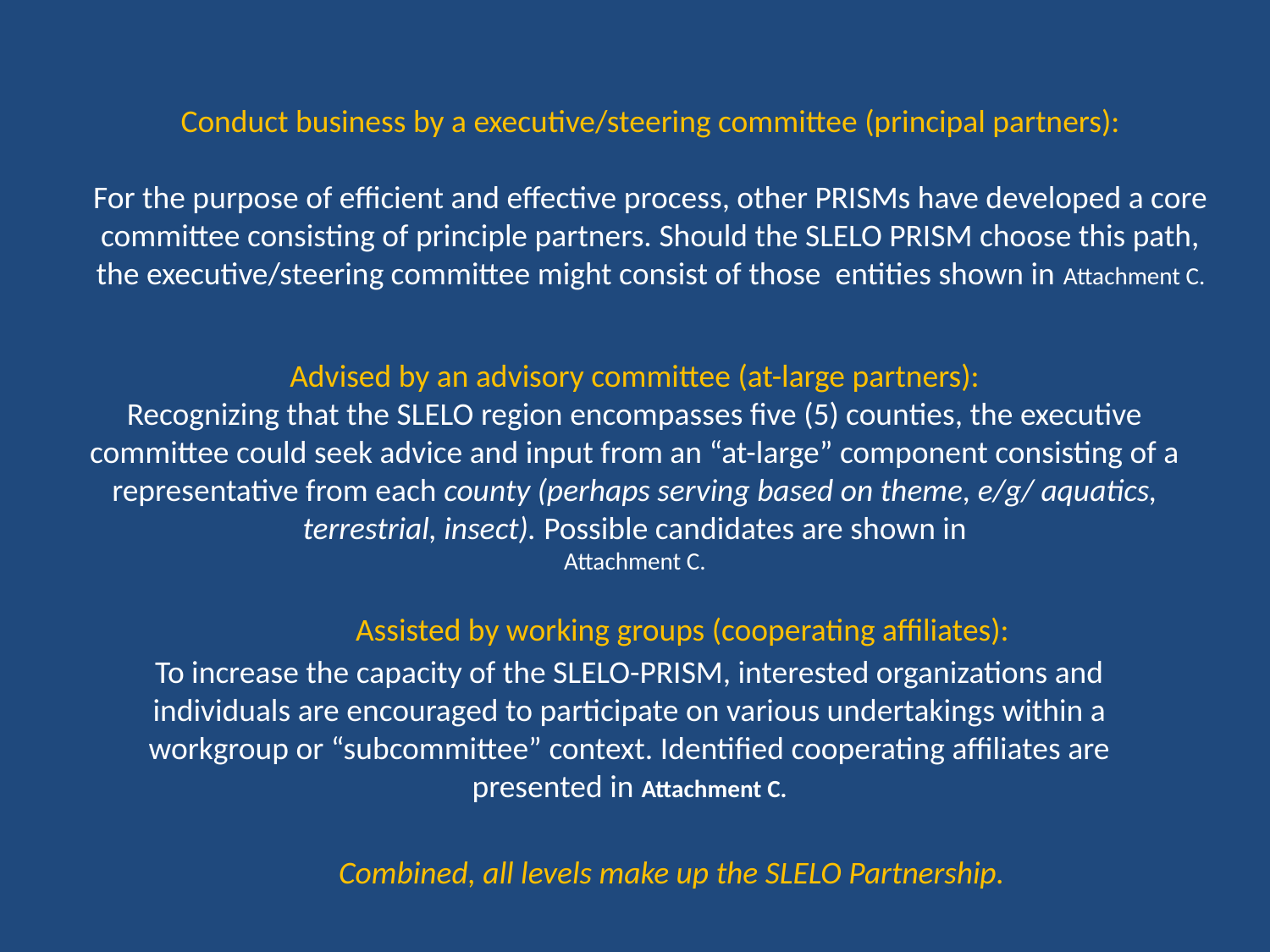

Conduct business by a executive/steering committee (principal partners):

For the purpose of efficient and effective process, other PRISMs have developed a core committee consisting of principle partners. Should the SLELO PRISM choose this path, the executive/steering committee might consist of those  entities shown in Attachment C.
Advised by an advisory committee (at-large partners):
Recognizing that the SLELO region encompasses five (5) counties, the executive committee could seek advice and input from an “at-large” component consisting of a representative from each county (perhaps serving based on theme, e/g/ aquatics, terrestrial, insect). Possible candidates are shown in
Attachment C.
Assisted by working groups (cooperating affiliates):
To increase the capacity of the SLELO-PRISM, interested organizations and individuals are encouraged to participate on various undertakings within a workgroup or “subcommittee” context. Identified cooperating affiliates are presented in Attachment C.
Combined, all levels make up the SLELO Partnership.